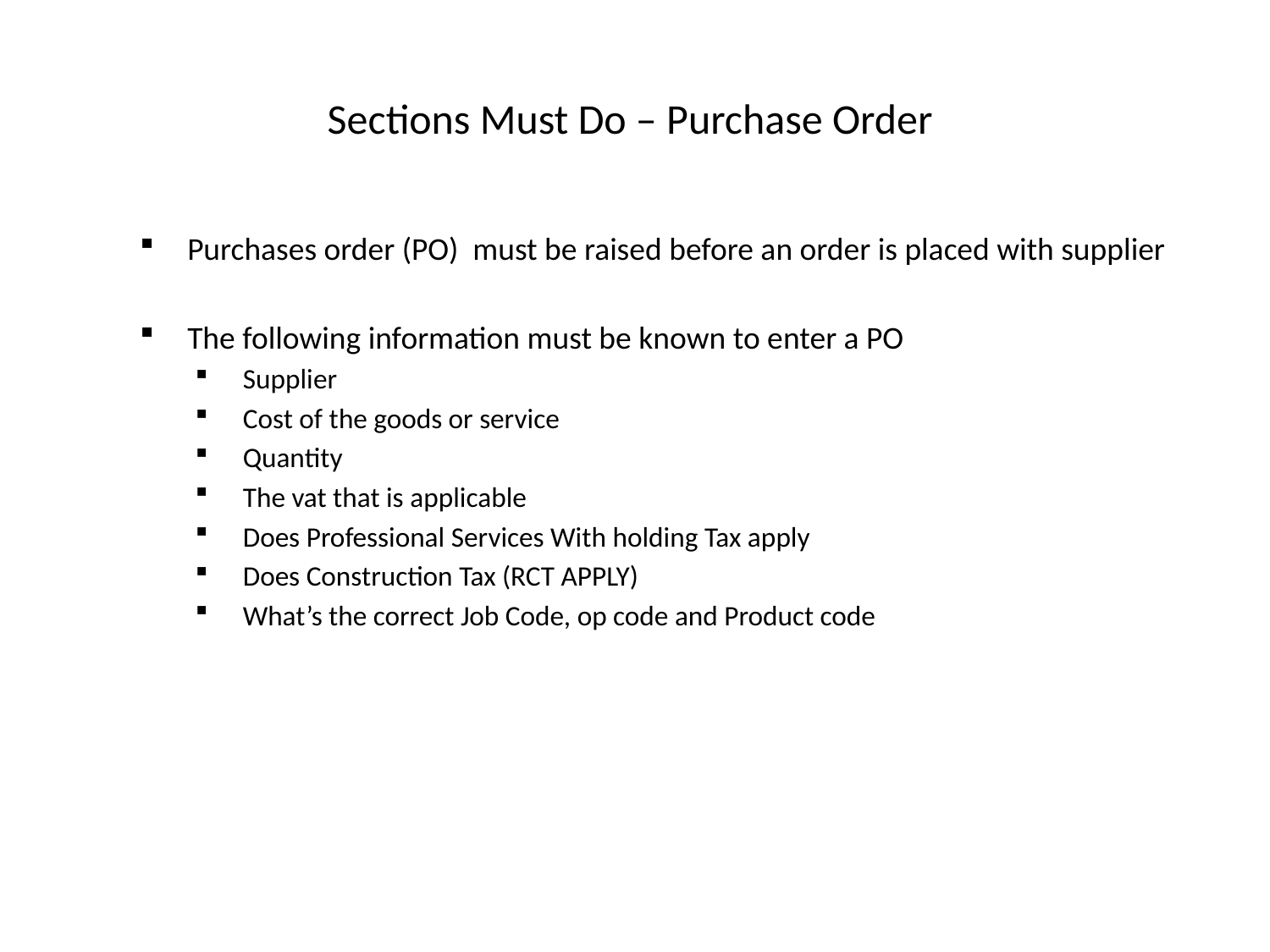

# Sections Must Do – Purchase Order
Purchases order (PO)  must be raised before an order is placed with supplier

The following information must be known to enter a PO
Supplier
Cost of the goods or service
Quantity
The vat that is applicable
Does Professional Services With holding Tax apply
Does Construction Tax (RCT APPLY)
What’s the correct Job Code, op code and Product code